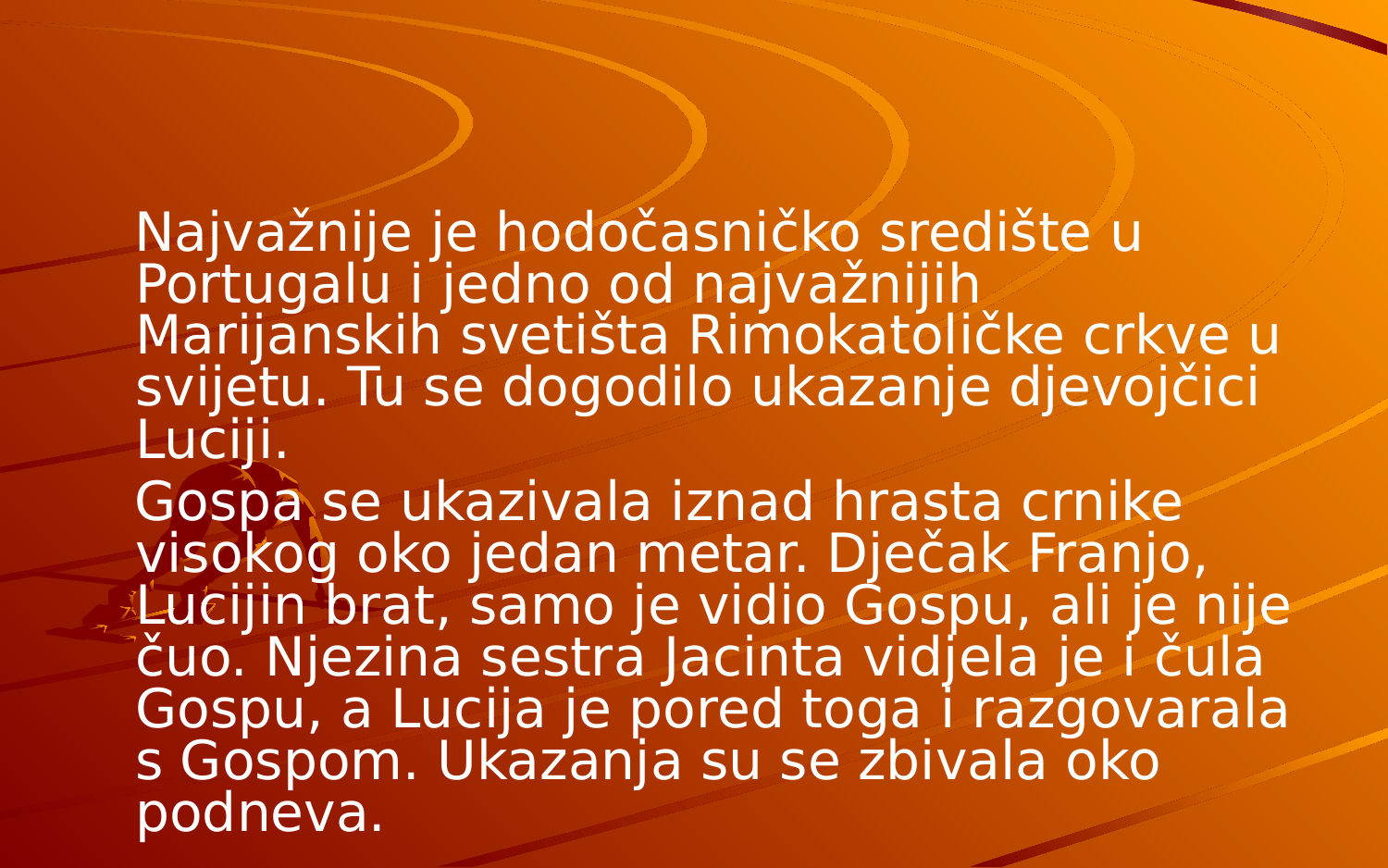

Najvažnije je hodočasničko središte u Portugalu i jedno od najvažnijih Marijanskih svetišta Rimokatoličke crkve u svijetu. Tu se dogodilo ukazanje djevojčici Luciji.
   Gospa se ukazivala iznad hrasta crnike visokog oko jedan metar. Dječak Franjo, Lucijin brat, samo je vidio Gospu, ali je nije čuo. Njezina sestra Jacinta vidjela je i čula Gospu, a Lucija je pored toga i razgovarala s Gospom. Ukazanja su se zbivala oko podneva.